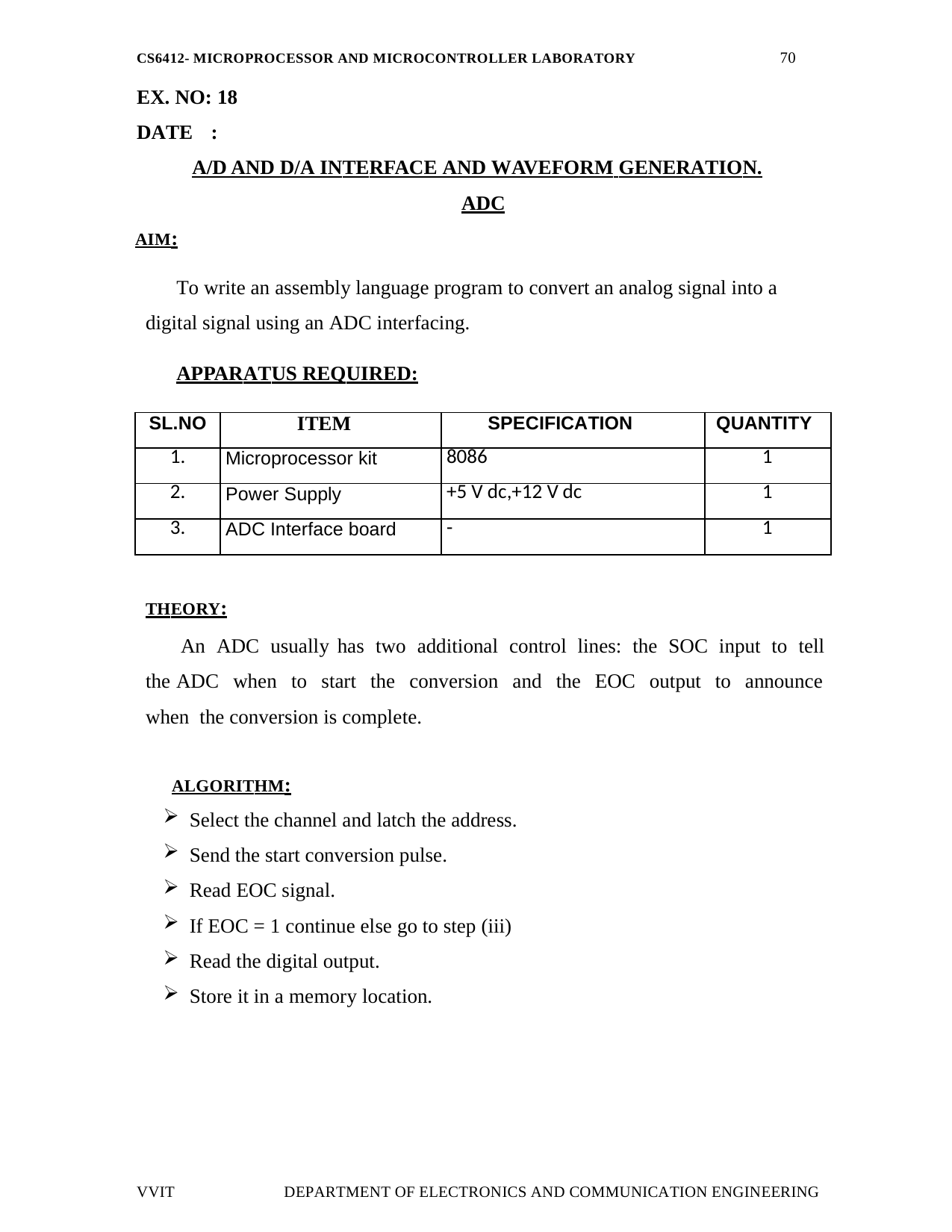

70
CS6412- MICROPROCESSOR AND MICROCONTROLLER LABORATORY
EX. NO: 18 DATE	:
A/D AND D/A INTERFACE AND WAVEFORM GENERATION. ADC

AIM:

To write an assembly language program to convert an analog signal into a digital signal using an ADC interfacing.

APPARATUS REQUIRED:
| SL.NO | ITEM | SPECIFICATION | QUANTITY |
| --- | --- | --- | --- |
| 1. | Microprocessor kit | 8086 | 1 |
| 2. | Power Supply | +5 V dc,+12 V dc | 1 |
| 3. | ADC Interface board | - | 1 |
THEORY:
An  ADC  usually has  two  additional  control  lines:  the  SOC  input  to  tell  the ADC  when  to  start  the  conversion  and  the  EOC  output  to  announce  when  the conversion is complete.

ALGORITHM:

Select the channel and latch the address.

Send the start conversion pulse.

Read EOC signal.

If EOC = 1 continue else go to step (iii)

Read the digital output.

Store it in a memory location.
VVIT
DEPARTMENT OF ELECTRONICS AND COMMUNICATION ENGINEERING